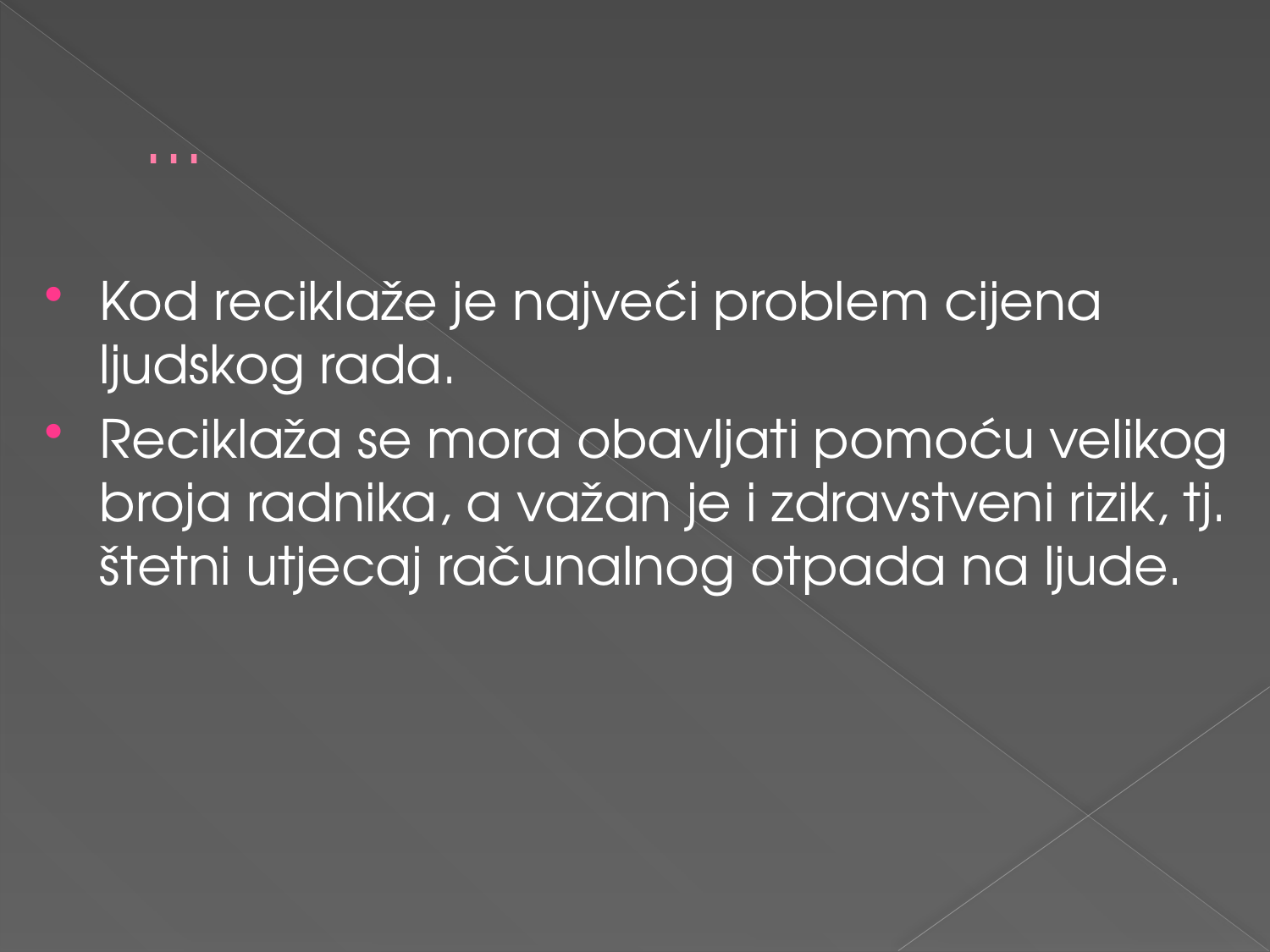

# ...
Kod reciklaže je najveći problem cijena ljudskog rada.
Reciklaža se mora obavljati pomoću velikog broja radnika, a važan je i zdravstveni rizik, tj. štetni utjecaj računalnog otpada na ljude.